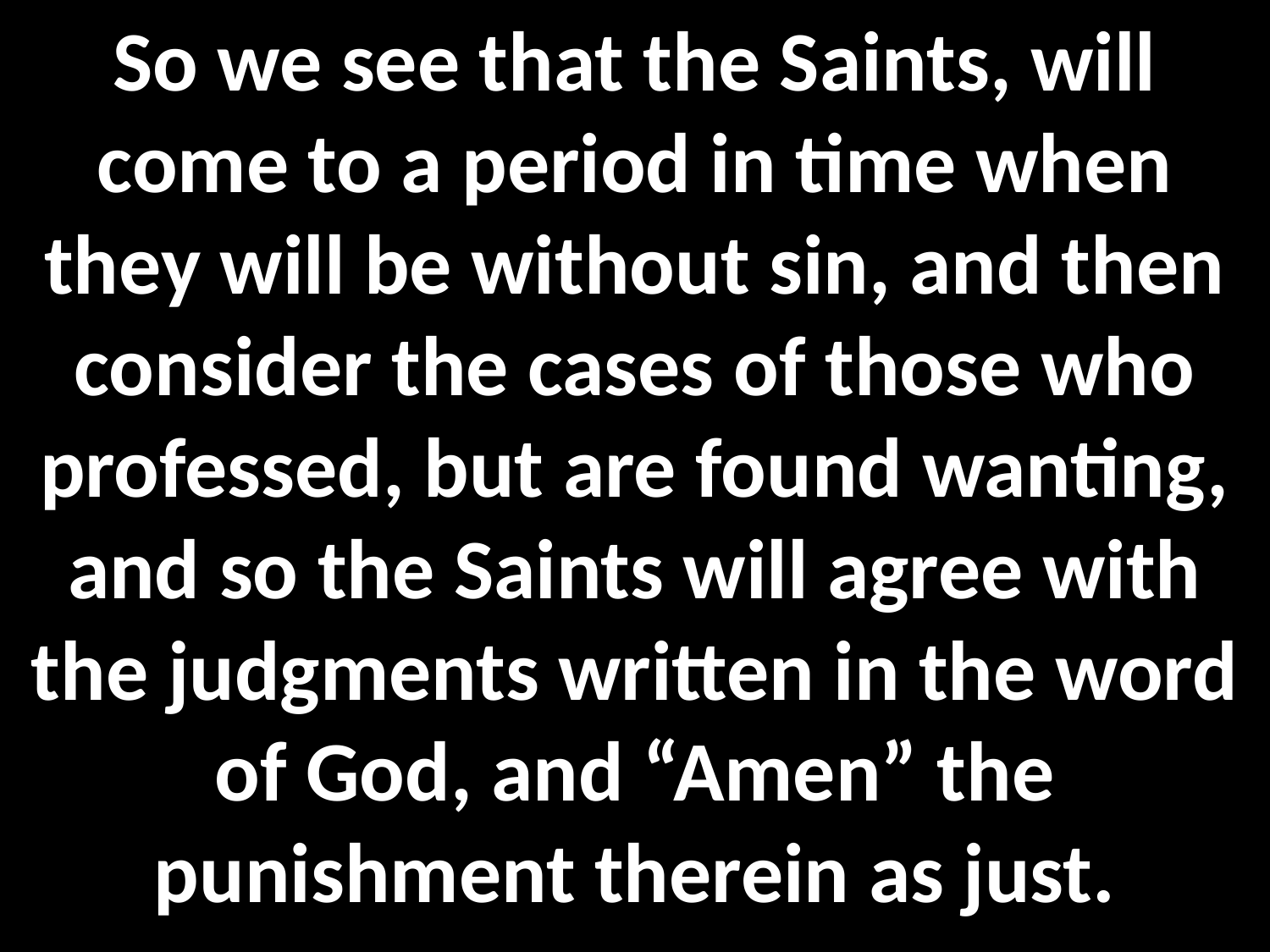

So we see that the Saints, will come to a period in time when they will be without sin, and then consider the cases of those who professed, but are found wanting, and so the Saints will agree with the judgments written in the word of God, and “Amen” the punishment therein as just.